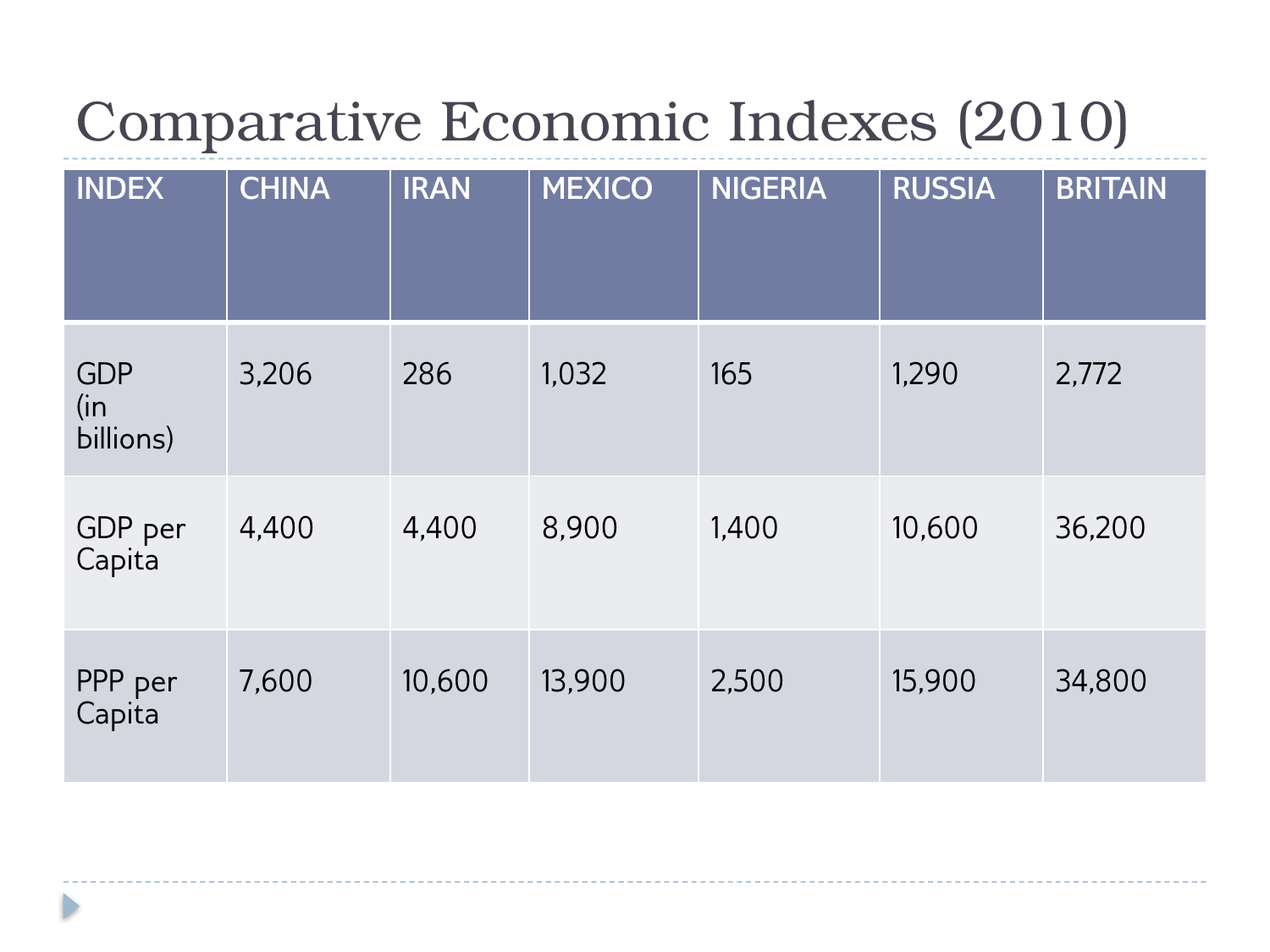

# Comparative Economic Indexes (2010)
| INDEX | CHINA | IRAN | MEXICO | NIGERIA | RUSSIA | BRITAIN |
| --- | --- | --- | --- | --- | --- | --- |
| GDP (in billions) | 3,206 | 286 | 1,032 | 165 | 1,290 | 2,772 |
| GDP per Capita | 4,400 | 4,400 | 8,900 | 1,400 | 10,600 | 36,200 |
| PPP per Capita | 7,600 | 10,600 | 13,900 | 2,500 | 15,900 | 34,800 |